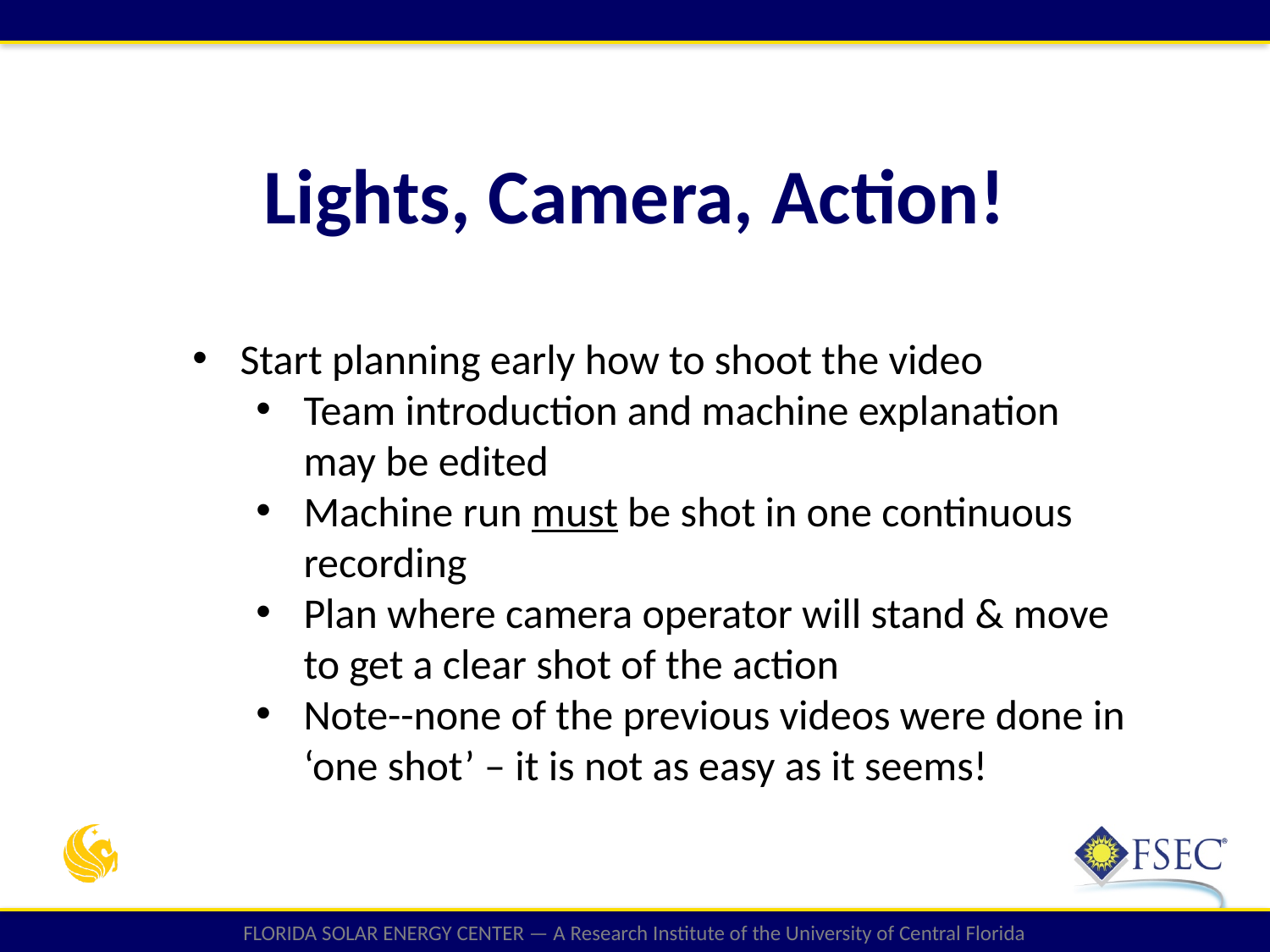

# Lights, Camera, Action!

Start planning early how to shoot the video
Team introduction and machine explanation may be edited
Machine run must be shot in one continuous recording
Plan where camera operator will stand & move to get a clear shot of the action
Note--none of the previous videos were done in ‘one shot’ – it is not as easy as it seems!